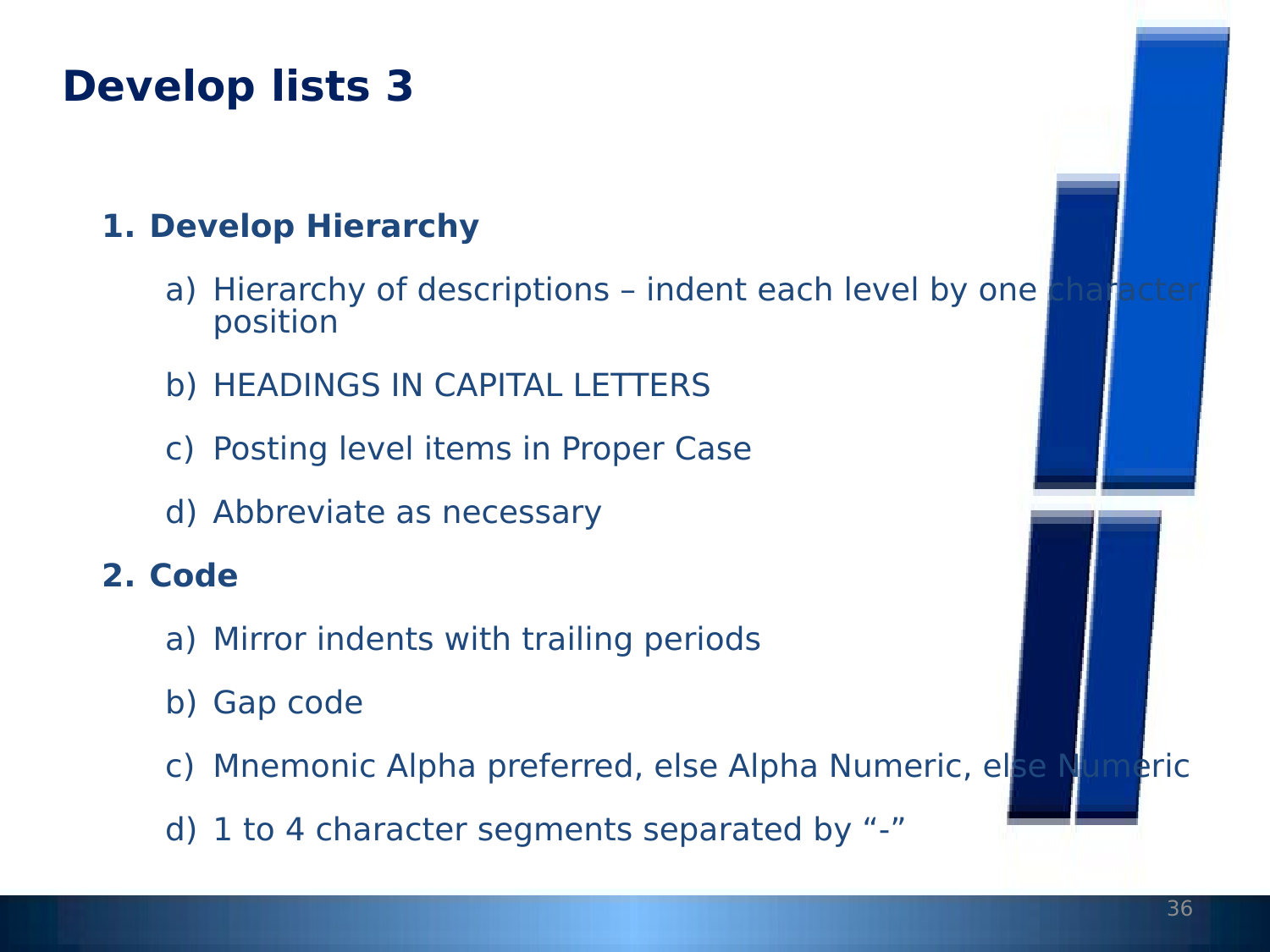

Develop lists 3
Develop Hierarchy

Hierarchy of descriptions – indent each level by one character position

HEADINGS IN CAPITAL LETTERS

Posting level items in Proper Case

Abbreviate as necessary

Code

Mirror indents with trailing periods

Gap code

Mnemonic Alpha preferred, else Alpha Numeric, else Numeric

1 to 4 character segments separated by “-”
36